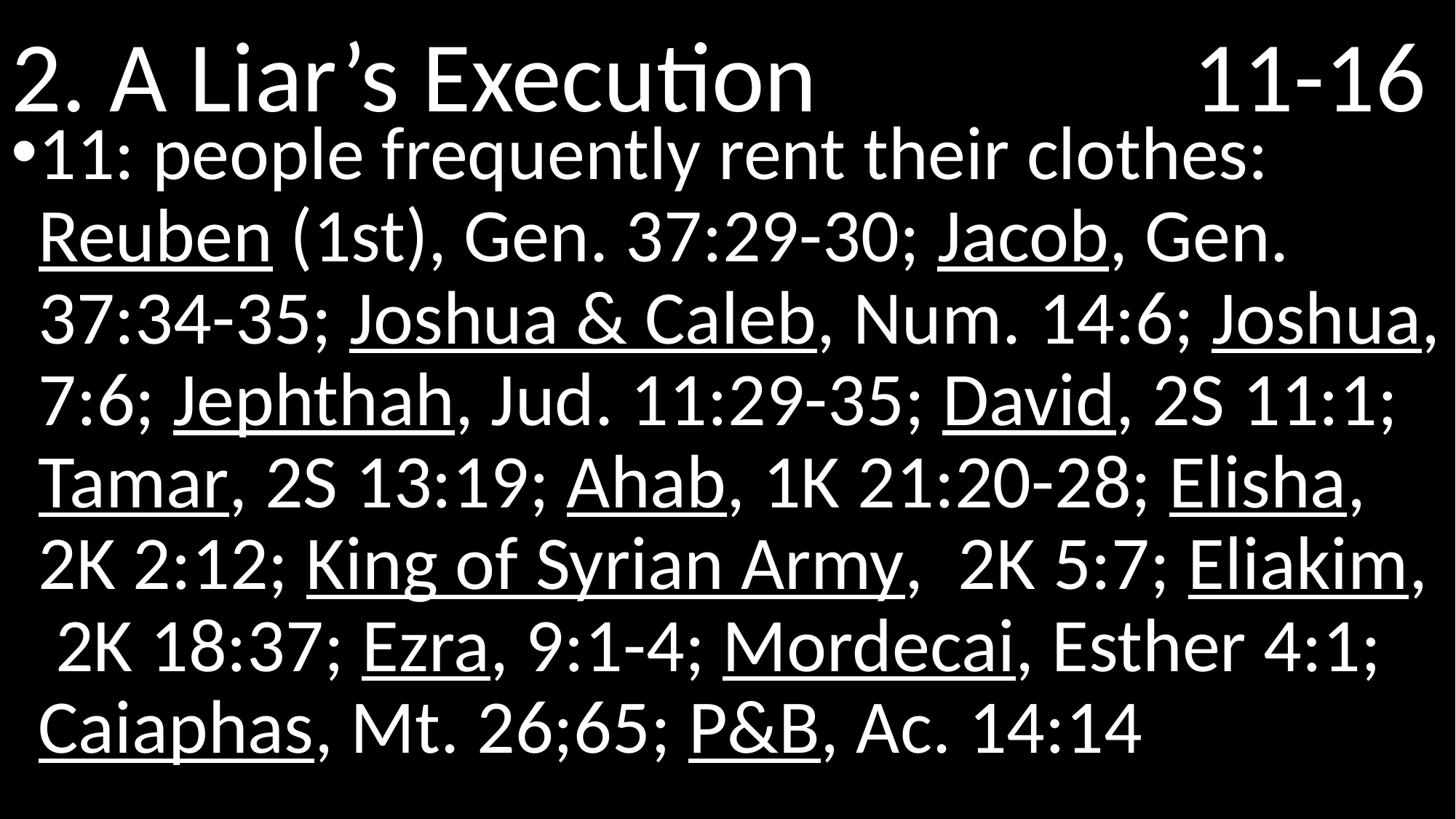

# 2. A Liar’s Execution			    11-16
11: people frequently rent their clothes: Reuben (1st), Gen. 37:29-30; Jacob, Gen. 37:34-35; Joshua & Caleb, Num. 14:6; Joshua, 7:6; Jephthah, Jud. 11:29-35; David, 2S 11:1; Tamar, 2S 13:19; Ahab, 1K 21:20-28; Elisha, 2K 2:12; King of Syrian Army,  2K 5:7; Eliakim,  2K 18:37; Ezra, 9:1-4; Mordecai, Esther 4:1; Caiaphas, Mt. 26;65; P&B, Ac. 14:14